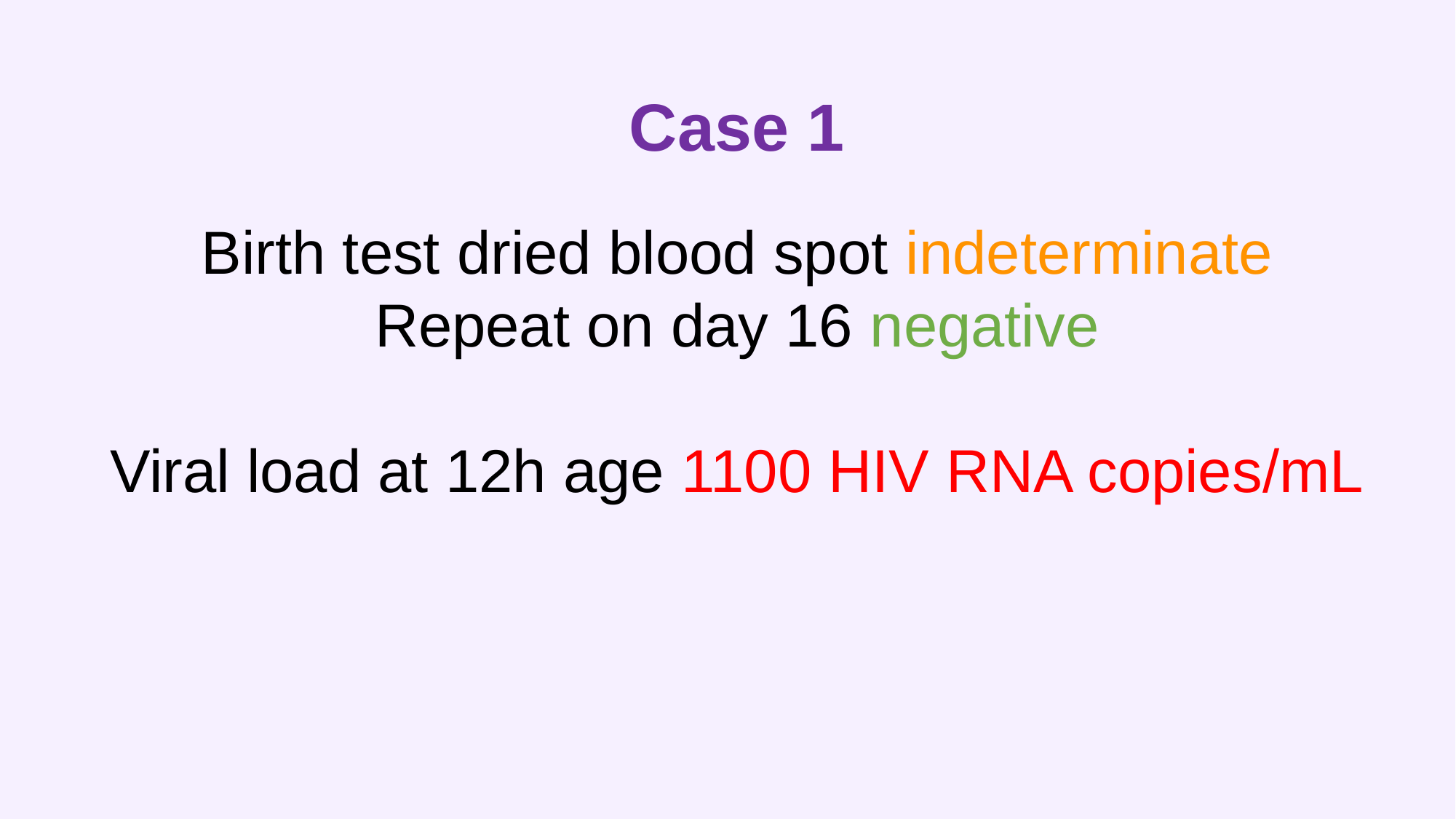

Case 1
Birth test dried blood spot indeterminate
Repeat on day 16 negative

Viral load at 12h age 1100 HIV RNA copies/mL